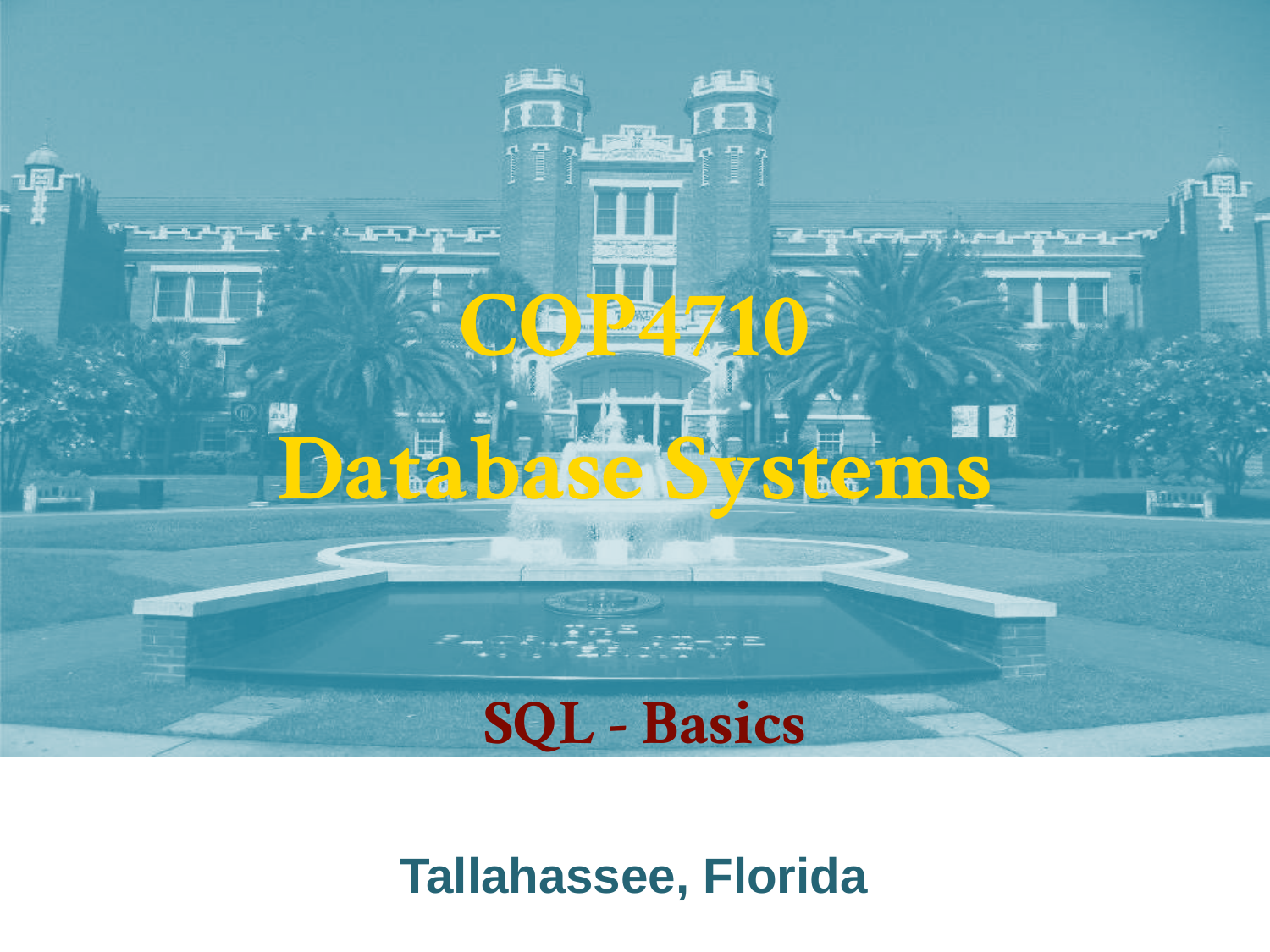

# COP4710 Database Systems
SQL - Basics